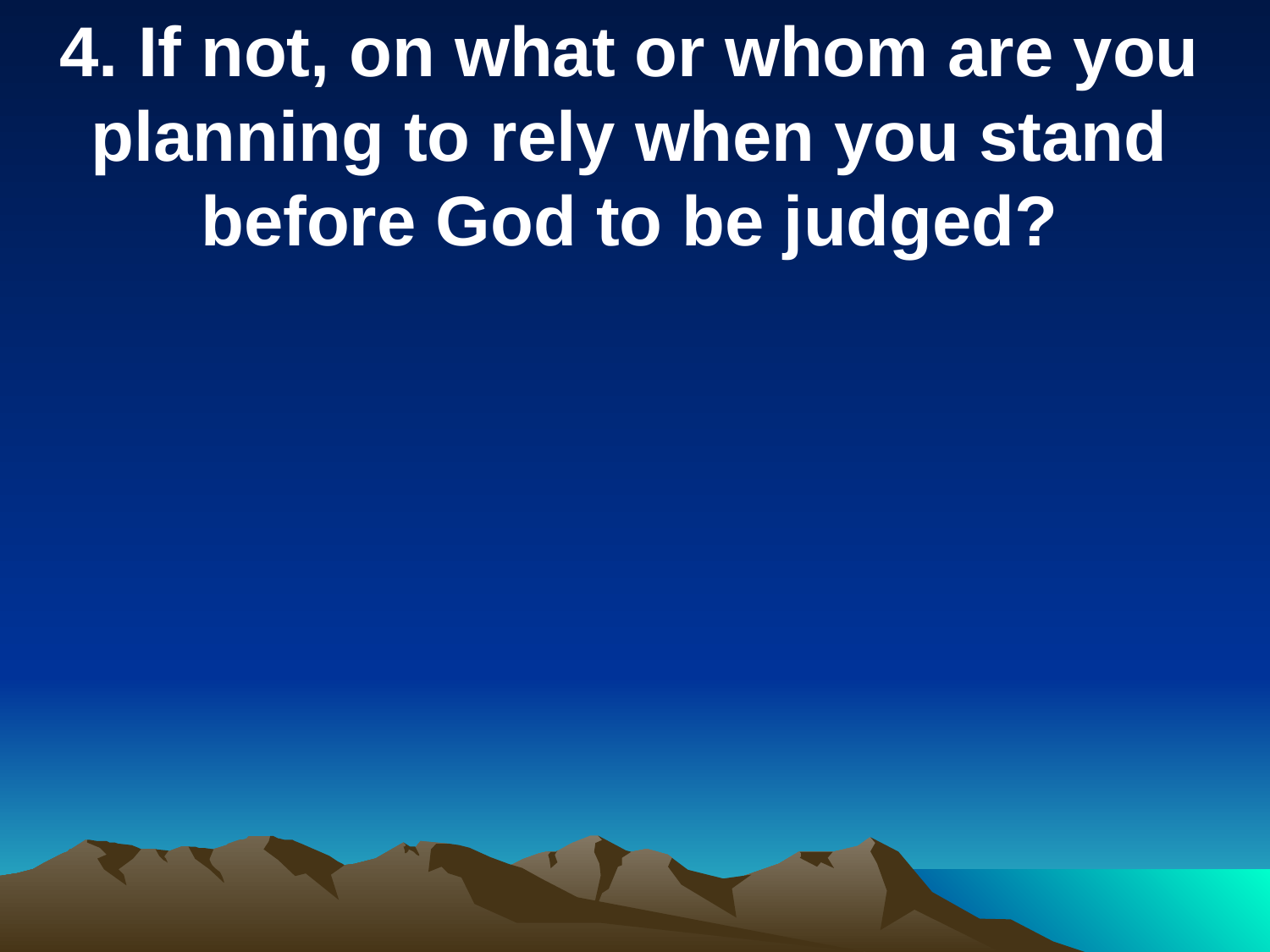

4. If not, on what or whom are you planning to rely when you stand before God to be judged?